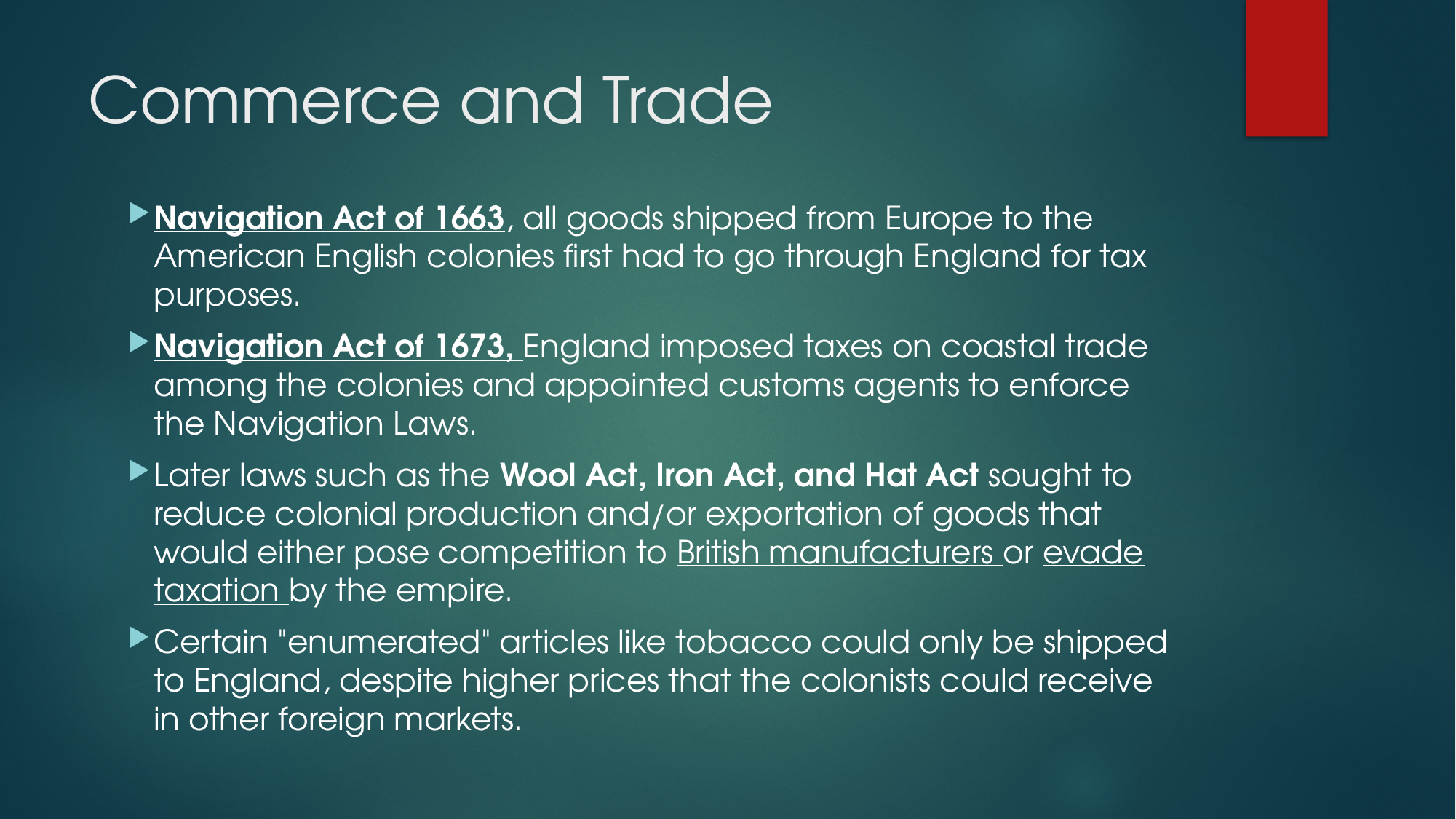

# Commerce and Trade
Navigation Act of 1663, all goods shipped from Europe to the American English colonies first had to go through England for tax purposes.
Navigation Act of 1673, England imposed taxes on coastal trade among the colonies and appointed customs agents to enforce the Navigation Laws.
Later laws such as the Wool Act, Iron Act, and Hat Act sought to reduce colonial production and/or exportation of goods that would either pose competition to British manufacturers or evade taxation by the empire.
Certain "enumerated" articles like tobacco could only be shipped to England, despite higher prices that the colonists could receive in other foreign markets.